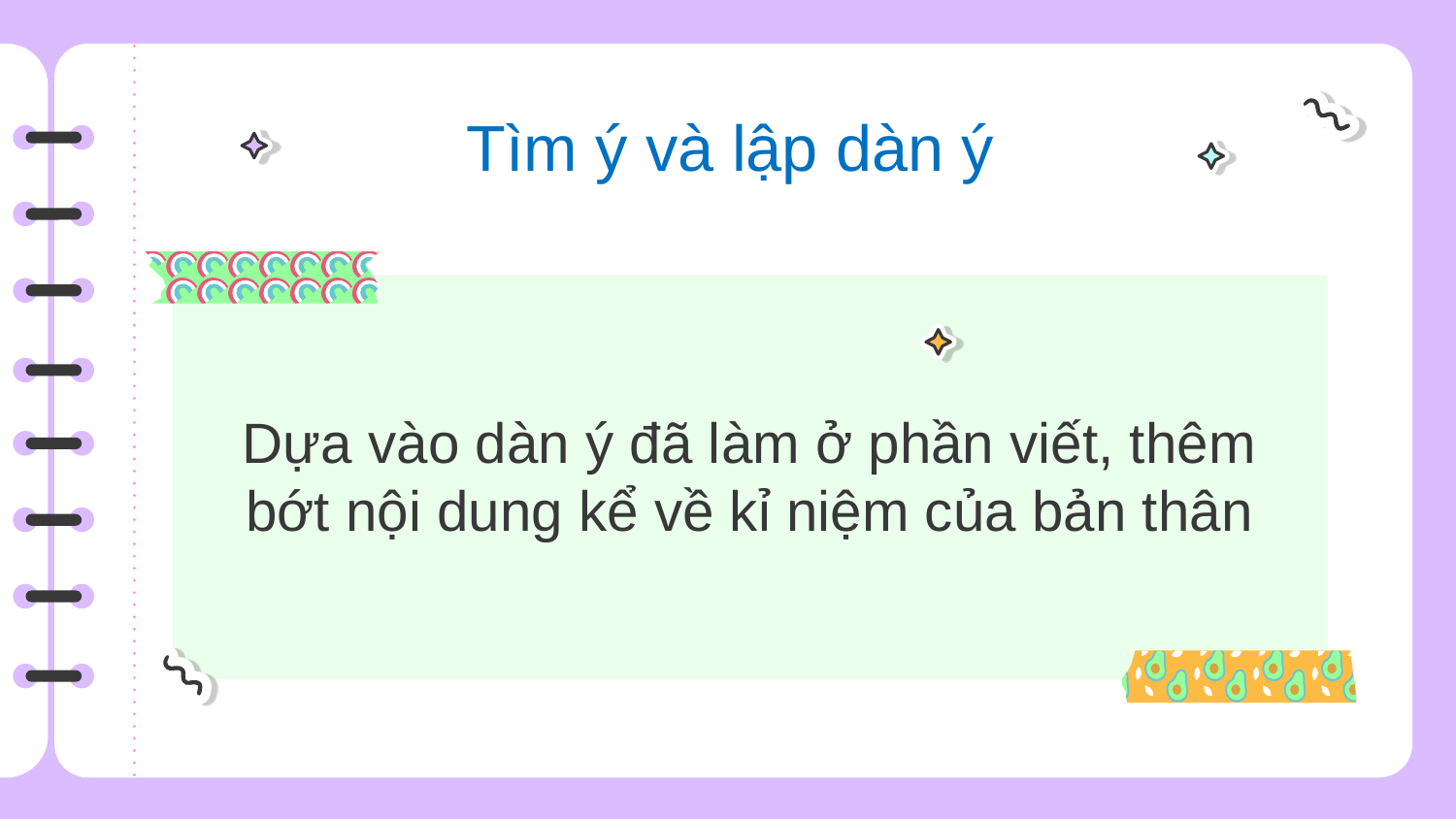

Tìm ý và lập dàn ý

Dựa vào dàn ý đã làm ở phần viết, thêm bớt nội dung kể về kỉ niệm của bản thân